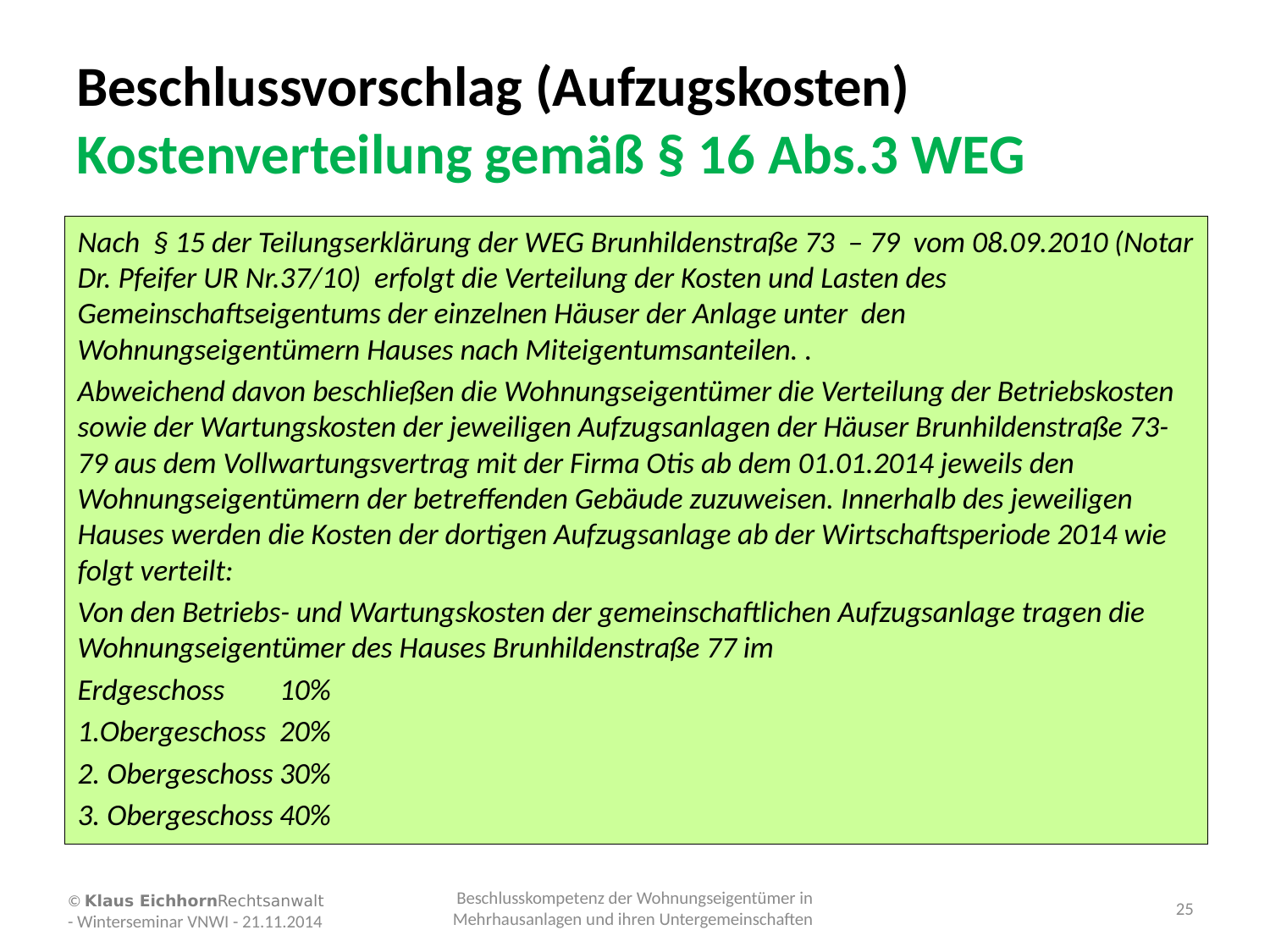

# Beschlussvorschlag (Aufzugskosten) Kostenverteilung gemäß § 16 Abs.3 WEG
Nach  § 15 der Teilungserklärung der WEG Brunhildenstraße 73  – 79  vom 08.09.2010 (Notar Dr. Pfeifer UR Nr.37/10)  erfolgt die Verteilung der Kosten und Lasten des Gemeinschaftseigentums der einzelnen Häuser der Anlage unter  den  Wohnungseigentümern Hauses nach Miteigentumsanteilen. .
Abweichend davon beschließen die Wohnungseigentümer die Verteilung der Betriebskosten sowie der Wartungskosten der jeweiligen Aufzugsanlagen der Häuser Brunhildenstraße 73-79 aus dem Vollwartungsvertrag mit der Firma Otis ab dem 01.01.2014 jeweils den Wohnungseigentümern der betreffenden Gebäude zuzuweisen. Innerhalb des jeweiligen Hauses werden die Kosten der dortigen Aufzugsanlage ab der Wirtschaftsperiode 2014 wie folgt verteilt:
Von den Betriebs- und Wartungskosten der gemeinschaftlichen Aufzugsanlage tragen die Wohnungseigentümer des Hauses Brunhildenstraße 77 im
Erdgeschoss	10%
1.Obergeschoss	20%
2. Obergeschoss	30%
3. Obergeschoss	40%
Beschlusskompetenz der Wohnungseigentümer in Mehrhausanlagen und ihren Untergemeinschaften
25
© Klaus EichhornRechtsanwalt   - Winterseminar VNWI - 21.11.2014